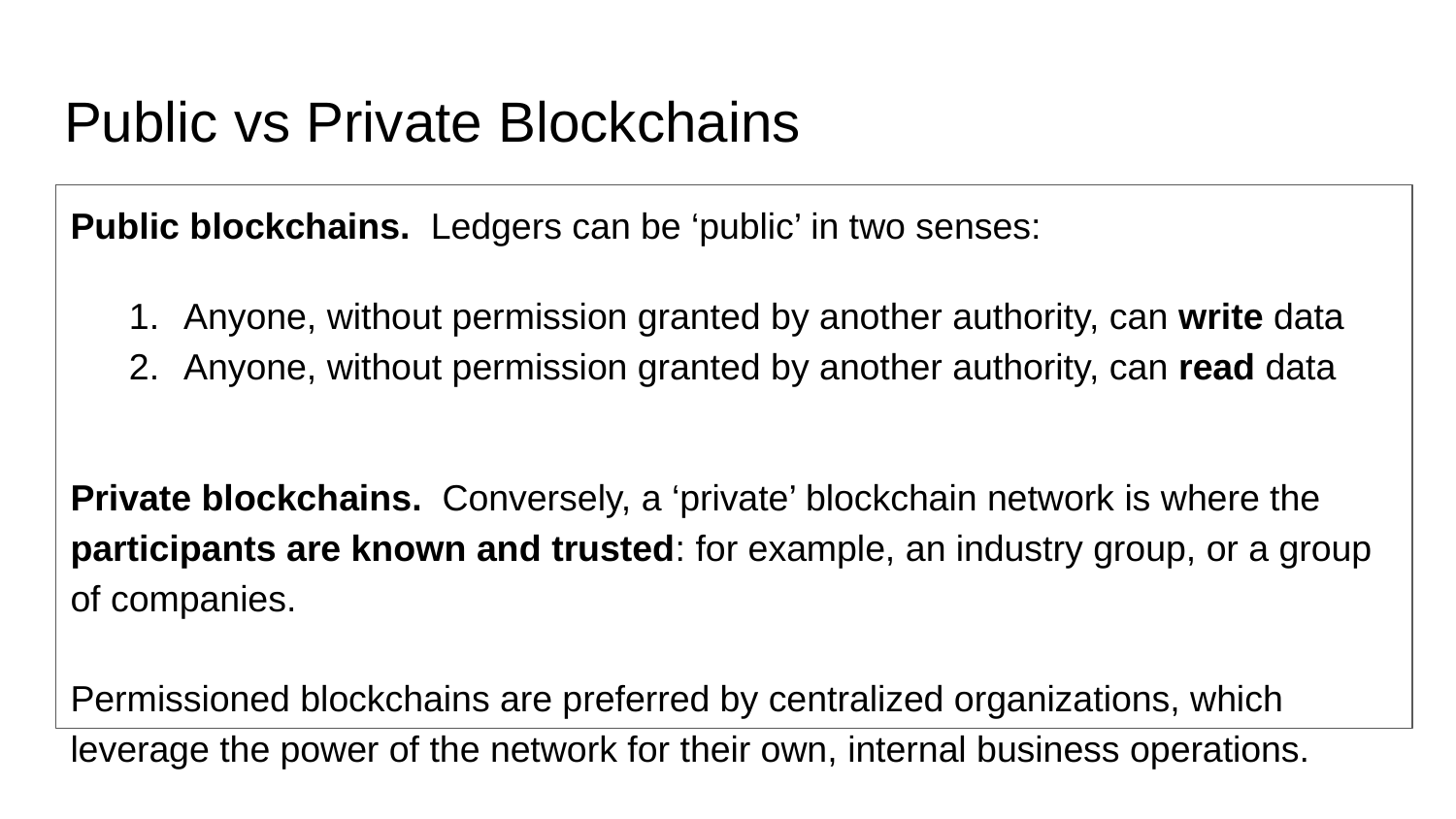

# Public vs Private Blockchains
Public blockchains.  Ledgers can be ‘public’ in two senses:
Anyone, without permission granted by another authority, can write data
Anyone, without permission granted by another authority, can read data
Private blockchains.  Conversely, a ‘private’ blockchain network is where the participants are known and trusted: for example, an industry group, or a group of companies.

Permissioned blockchains are preferred by centralized organizations, which leverage the power of the network for their own, internal business operations.